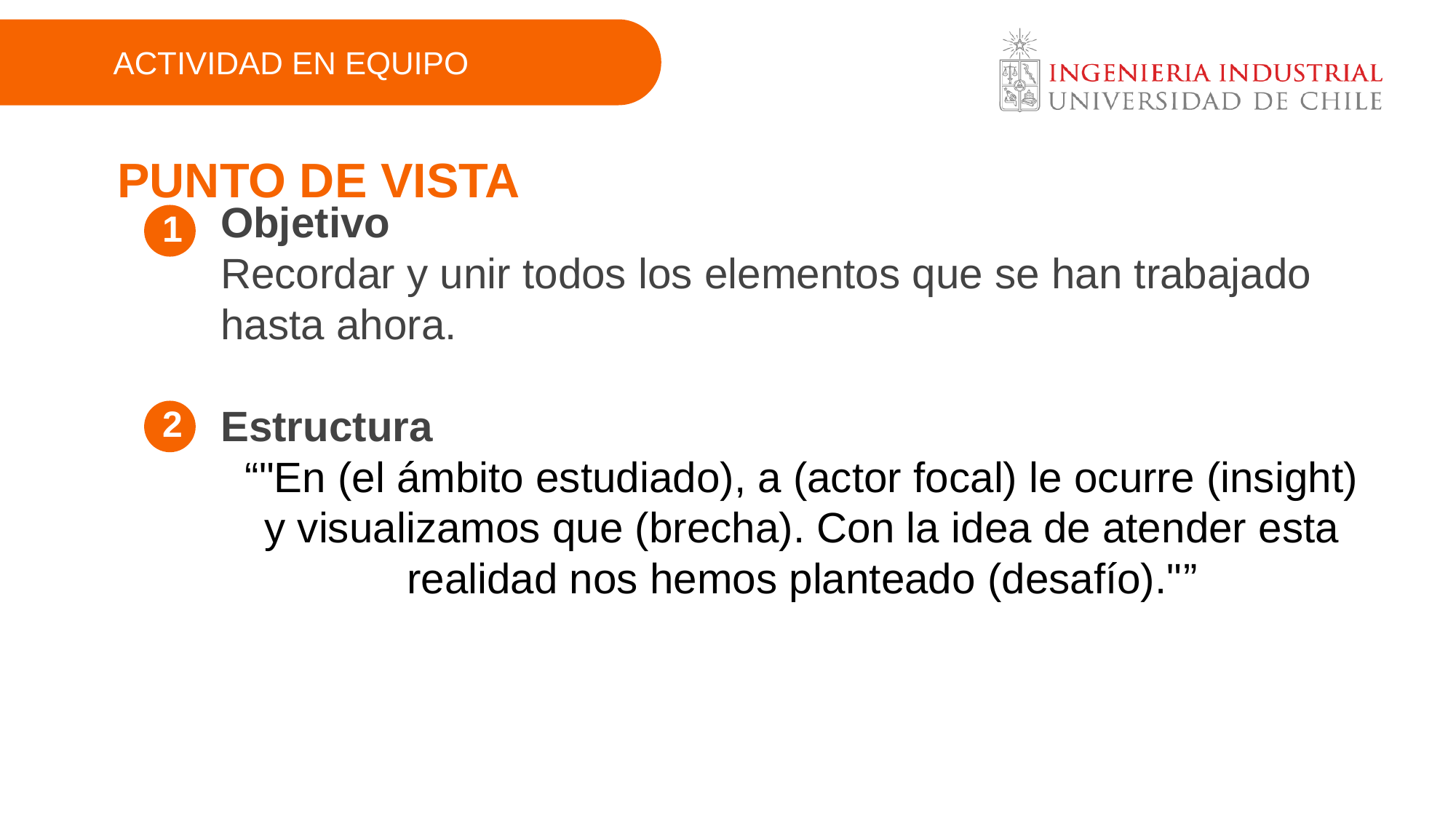

ACTIVIDAD EN EQUIPO
PUNTO DE VISTA
Objetivo
Recordar y unir todos los elementos que se han trabajado hasta ahora.

Estructura
“"En (el ámbito estudiado), a (actor focal) le ocurre (insight)
y visualizamos que (brecha). Con la idea de atender esta realidad nos hemos planteado (desafío)."”

1
2